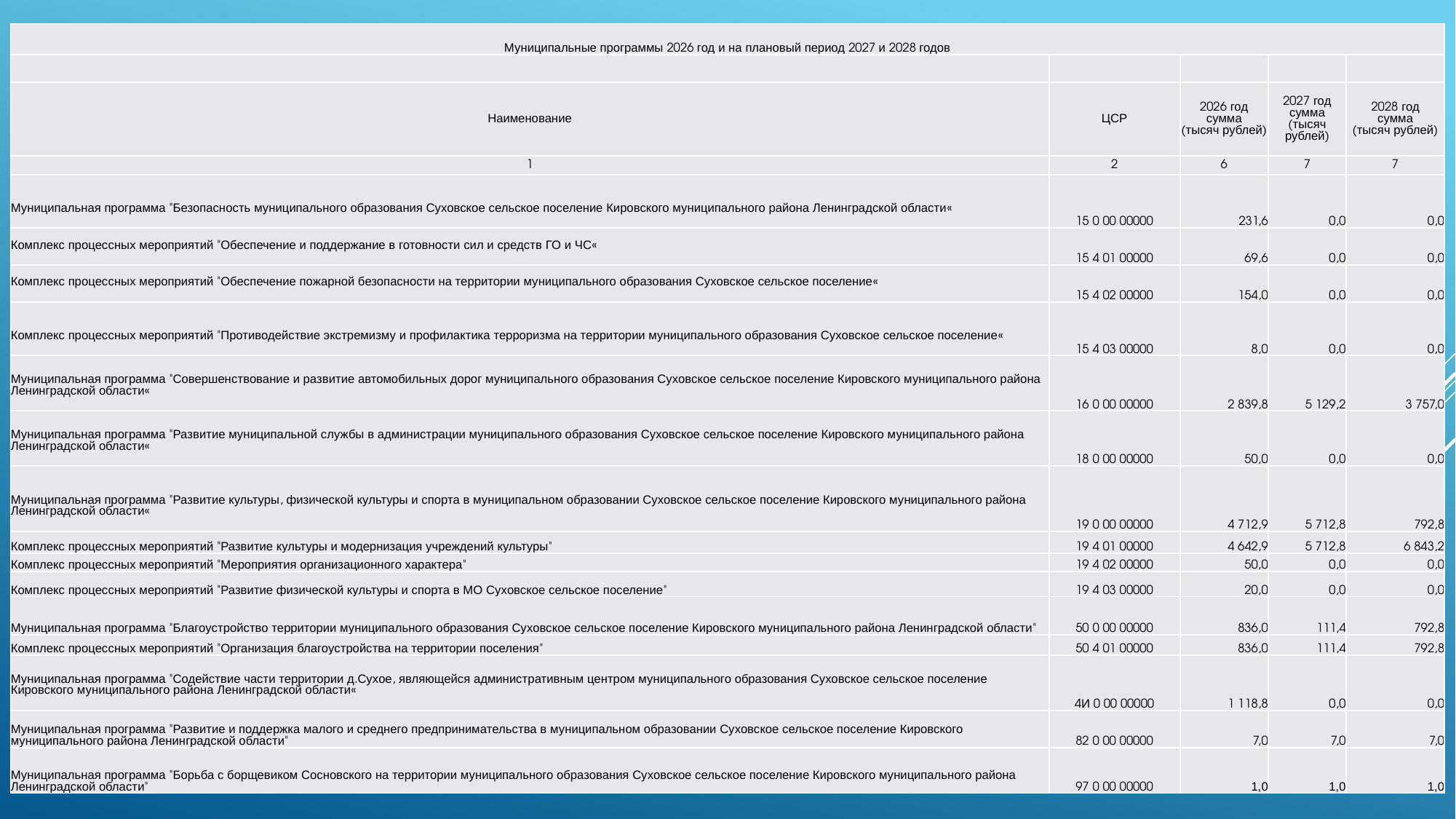

| Муниципальные программы 2026 год и на плановый период 2027 и 2028 годов |  |  |  |  |
| --- | --- | --- | --- | --- |
|  |  |  |  |  |
| Наименование | ЦСР | 2026 год сумма (тысяч рублей) | 2027 год сумма (тысяч рублей) | 2028 год сумма (тысяч рублей) |
| 1 | 2 | 6 | 7 | 7 |
| Муниципальная программа "Безопасность муниципального образования Суховское сельское поселение Кировского муниципального района Ленинградской области« | 15 0 00 00000 | 231,6 | 0,0 | 0,0 |
| Комплекс процессных мероприятий "Обеспечение и поддержание в готовности сил и средств ГО и ЧС« | 15 4 01 00000 | 69,6 | 0,0 | 0,0 |
| Комплекс процессных мероприятий "Обеспечение пожарной безопасности на территории муниципального образования Суховское сельское поселение« | 15 4 02 00000 | 154,0 | 0,0 | 0,0 |
| Комплекс процессных мероприятий "Противодействие экстремизму и профилактика терроризма на территории муниципального образования Суховское сельское поселение« | 15 4 03 00000 | 8,0 | 0,0 | 0,0 |
| Муниципальная программа "Совершенствование и развитие автомобильных дорог муниципального образования Суховское сельское поселение Кировского муниципального района Ленинградской области« | 16 0 00 00000 | 2 839,8 | 5 129,2 | 3 757,0 |
| Муниципальная программа "Развитие муниципальной службы в администрации муниципального образования Суховское сельское поселение Кировского муниципального района Ленинградской области« | 18 0 00 00000 | 50,0 | 0,0 | 0,0 |
| Муниципальная программа "Развитие культуры, физической культуры и спорта в муниципальном образовании Суховское сельское поселение Кировского муниципального района Ленинградской области« | 19 0 00 00000 | 4 712,9 | 5 712,8 | 792,8 |
| Комплекс процессных мероприятий "Развитие культуры и модернизация учреждений культуры" | 19 4 01 00000 | 4 642,9 | 5 712,8 | 6 843,2 |
| Комплекс процессных мероприятий "Мероприятия организационного характера" | 19 4 02 00000 | 50,0 | 0,0 | 0,0 |
| Комплекс процессных мероприятий "Развитие физической культуры и спорта в МО Суховское сельское поселение" | 19 4 03 00000 | 20,0 | 0,0 | 0,0 |
| Муниципальная программа "Благоустройство территории муниципального образования Суховское сельское поселение Кировского муниципального района Ленинградской области" | 50 0 00 00000 | 836,0 | 111,4 | 792,8 |
| Комплекс процессных мероприятий "Организация благоустройства на территории поселения" | 50 4 01 00000 | 836,0 | 111,4 | 792,8 |
| Муниципальная программа "Содействие части территории д.Сухое, являющейся административным центром муниципального образования Суховское сельское поселение Кировского муниципального района Ленинградской области« | 4И 0 00 00000 | 1 118,8 | 0,0 | 0,0 |
| Муниципальная программа "Развитие и поддержка малого и среднего предпринимательства в муниципальном образовании Суховское сельское поселение Кировского муниципального района Ленинградской области" | 82 0 00 00000 | 7,0 | 7,0 | 7,0 |
| Муниципальная программа "Борьба с борщевиком Сосновского на территории муниципального образования Суховское сельское поселение Кировского муниципального района Ленинградской области" | 97 0 00 00000 | 1,0 | 1,0 | 1,0 |